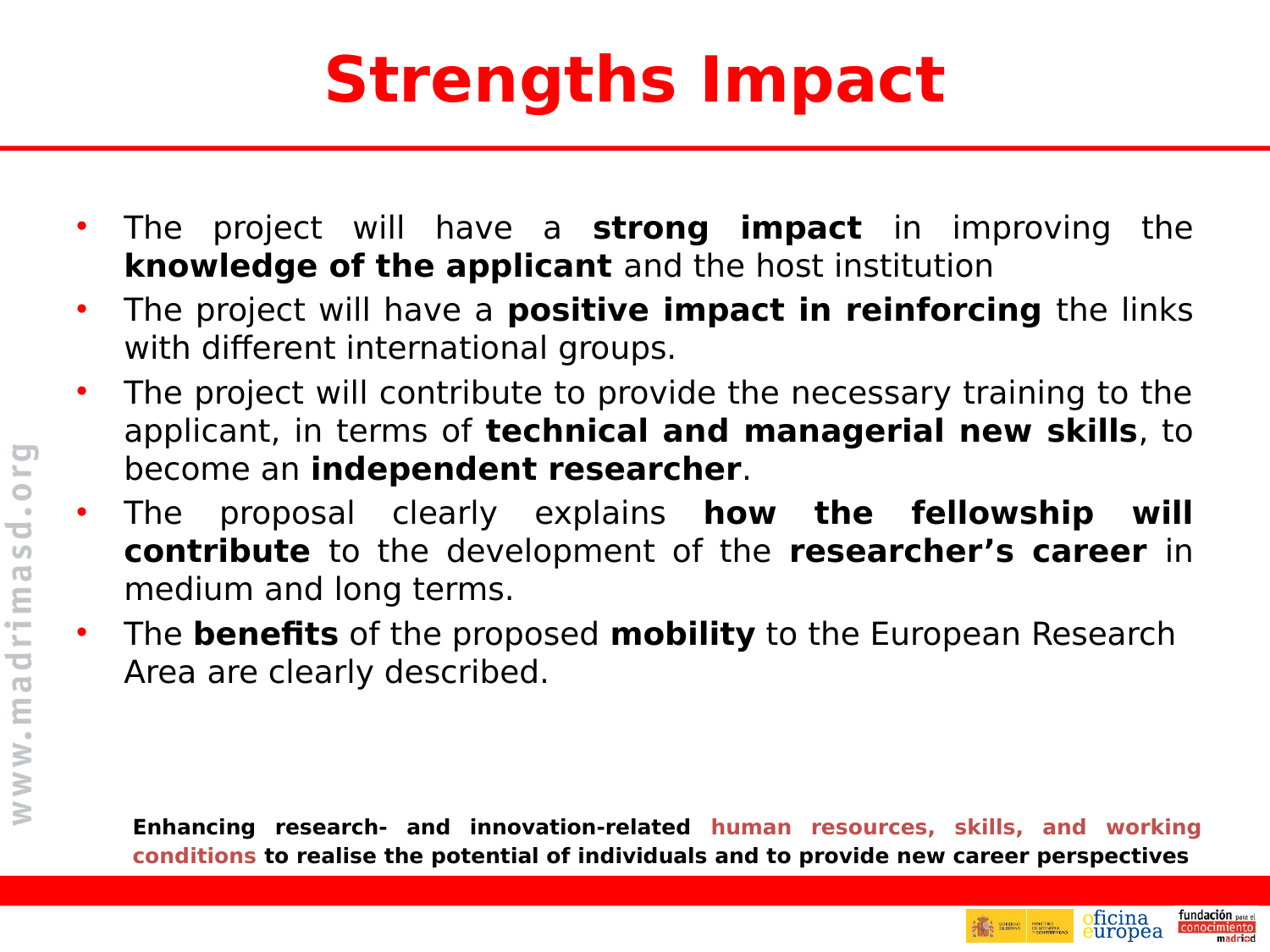

# Strengths Impact

The project will have a strong impact in improving the knowledge of the applicant and the host institution
The project will have a positive impact in reinforcing the links with different international groups.
The project will contribute to provide the necessary training to the applicant, in terms of technical and managerial new skills, to become an independent researcher.
The proposal clearly explains how the fellowship will contribute to the development of the researcher’s career in medium and long terms.
The benefits of the proposed mobility to the European Research Area are clearly described.

Enhancing research- and innovation-related human resources, skills, and working conditions to realise the potential of individuals and to provide new career perspectives